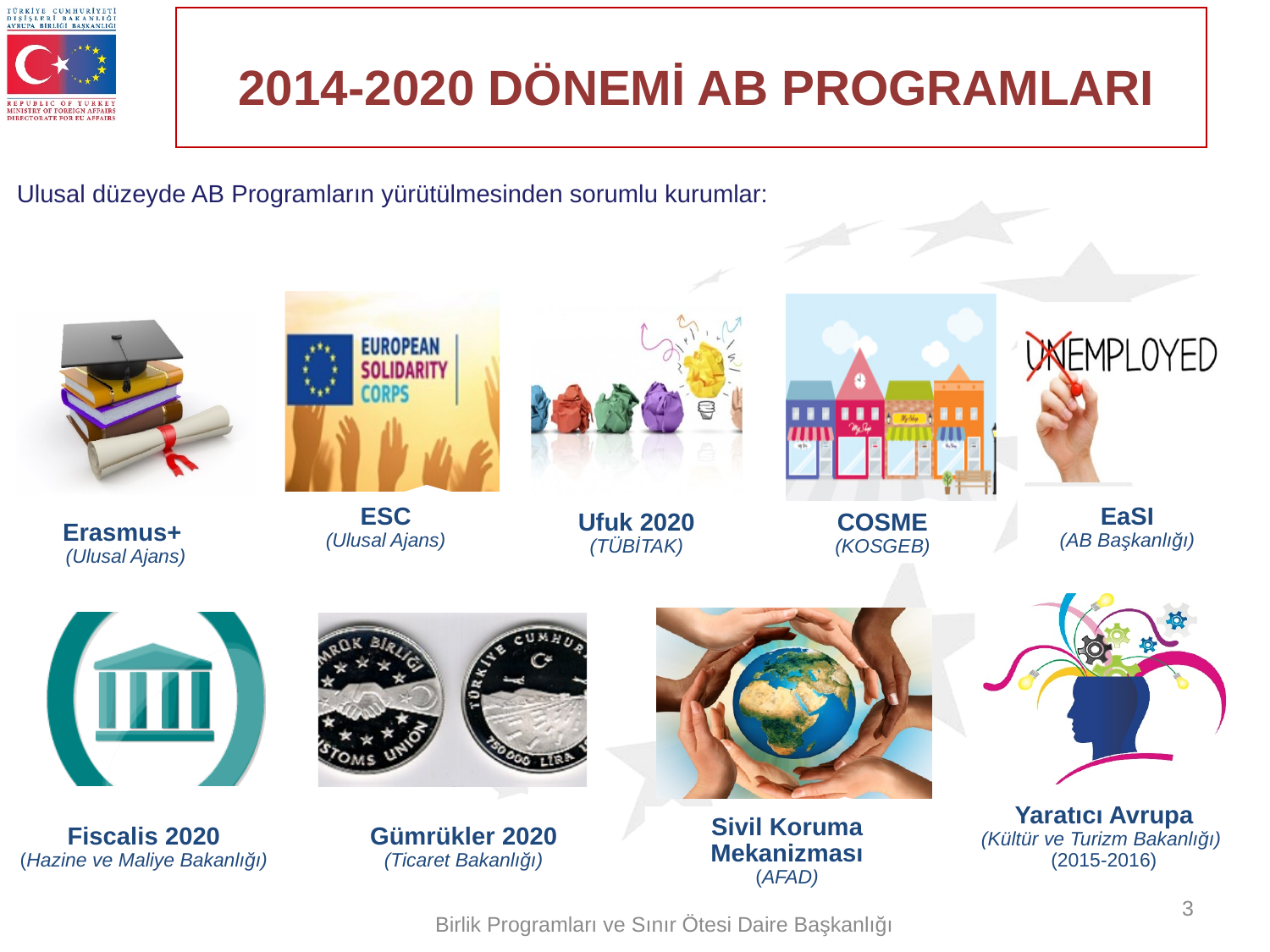

# 2014-2020 DÖNEMİ AB PROGRAMLARI

Ulusal düzeyde AB Programların yürütülmesinden sorumlu kurumlar:

Erasmus+
(Ulusal Ajans)
Ufuk 2020
(TÜBİTAK)
COSME
(KOSGEB)
EaSI
(AB Başkanlığı)
Fiscalis 2020
(Hazine ve Maliye Bakanlığı)
Gümrükler 2020
(Ticaret Bakanlığı)
Sivil Koruma Mekanizması
(AFAD)
Yaratıcı Avrupa
(Kültür ve Turizm Bakanlığı)
(2015-2016)

ESC
(Ulusal Ajans)
3
Birlik Programları ve Sınır Ötesi Daire Başkanlığı